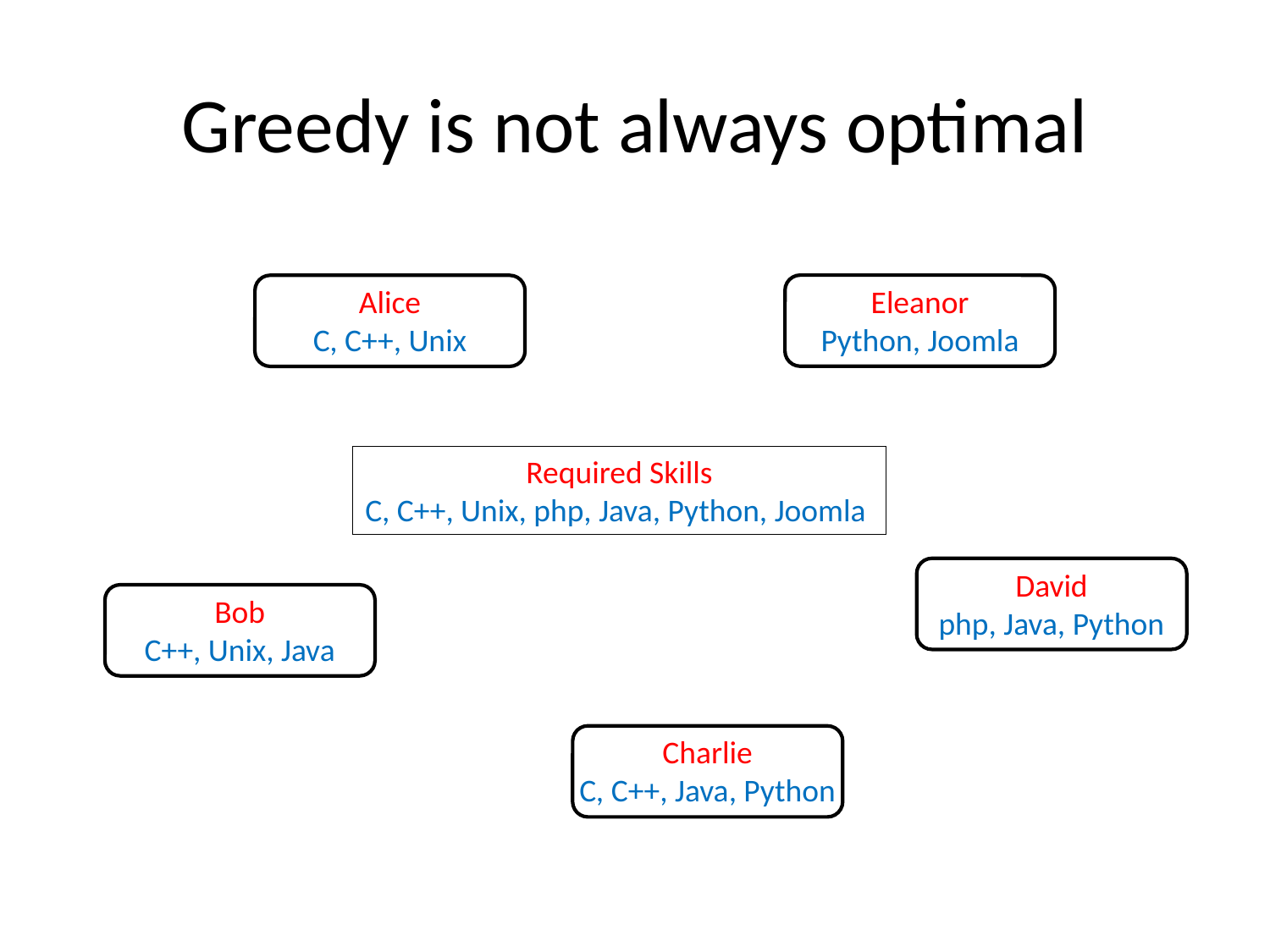

# Greedy is not always optimal

Eleanor
Python, Joomla

Alice
C, C++, Unix
Required Skills
C, C++, Unix, php, Java, Python, Joomla

David
php, Java, Python

Bob
C++, Unix, Java

Charlie
C, C++, Java, Python